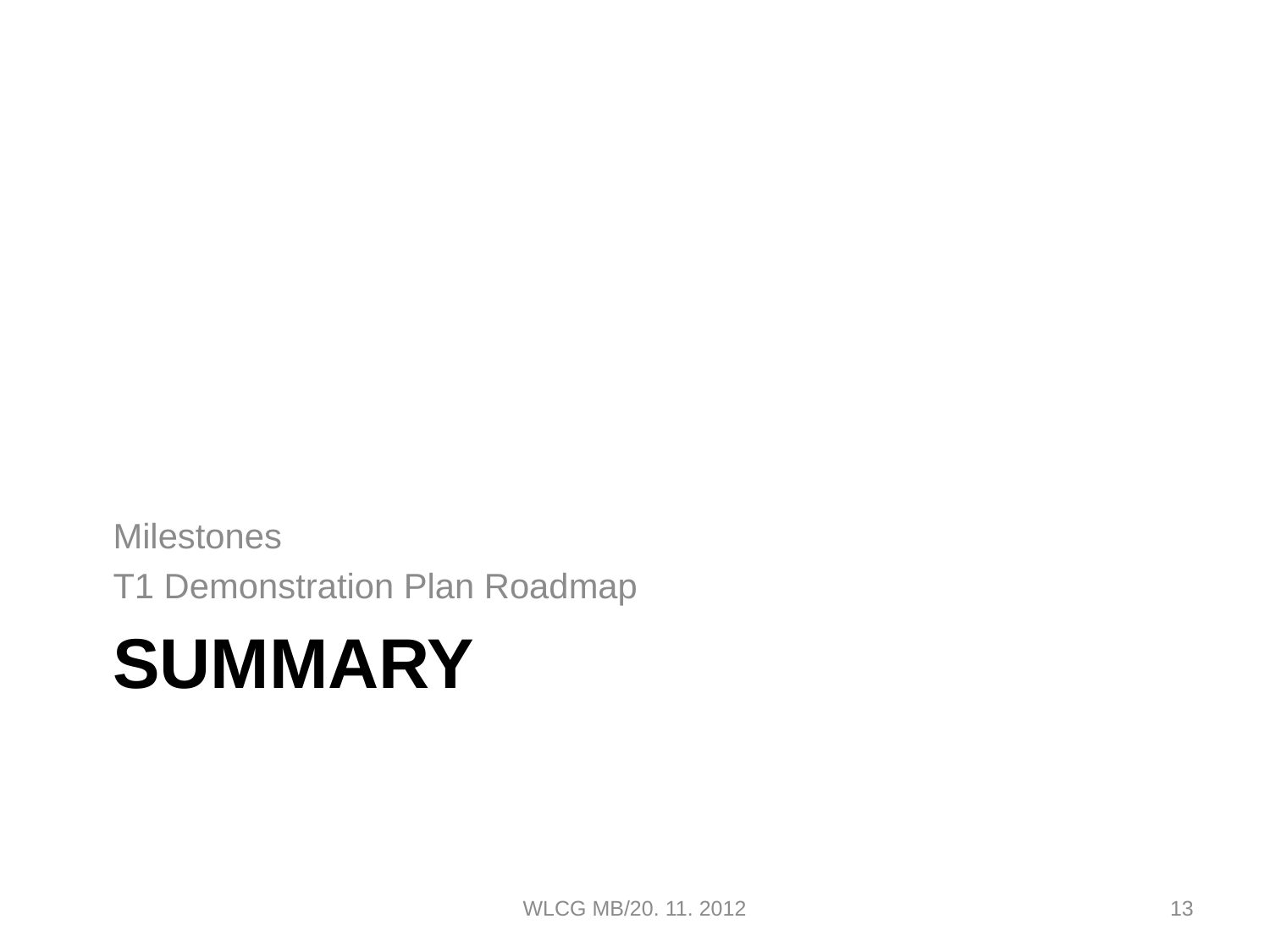

Milestones
T1 Demonstration Plan Roadmap
# Summary
WLCG MB/20. 11. 2012
13